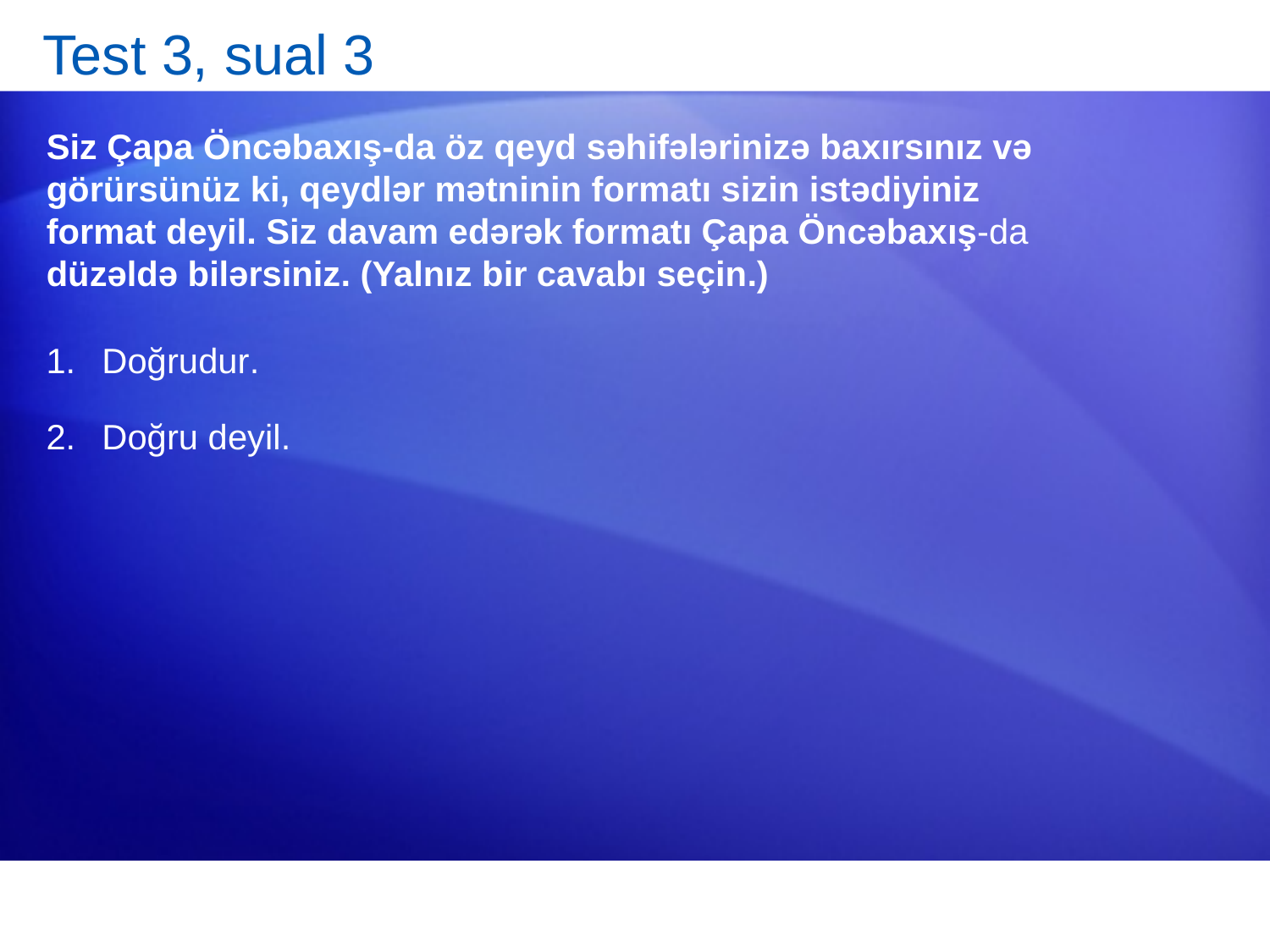

# Test 3, sual 3
Siz Çapa Öncəbaxış-da öz qeyd səhifələrinizə baxırsınız və görürsünüz ki, qeydlər mətninin formatı sizin istədiyiniz format deyil. Siz davam edərək formatı Çapa Öncəbaxış-da düzəldə bilərsiniz. (Yalnız bir cavabı seçin.)
Doğrudur.
Doğru deyil.